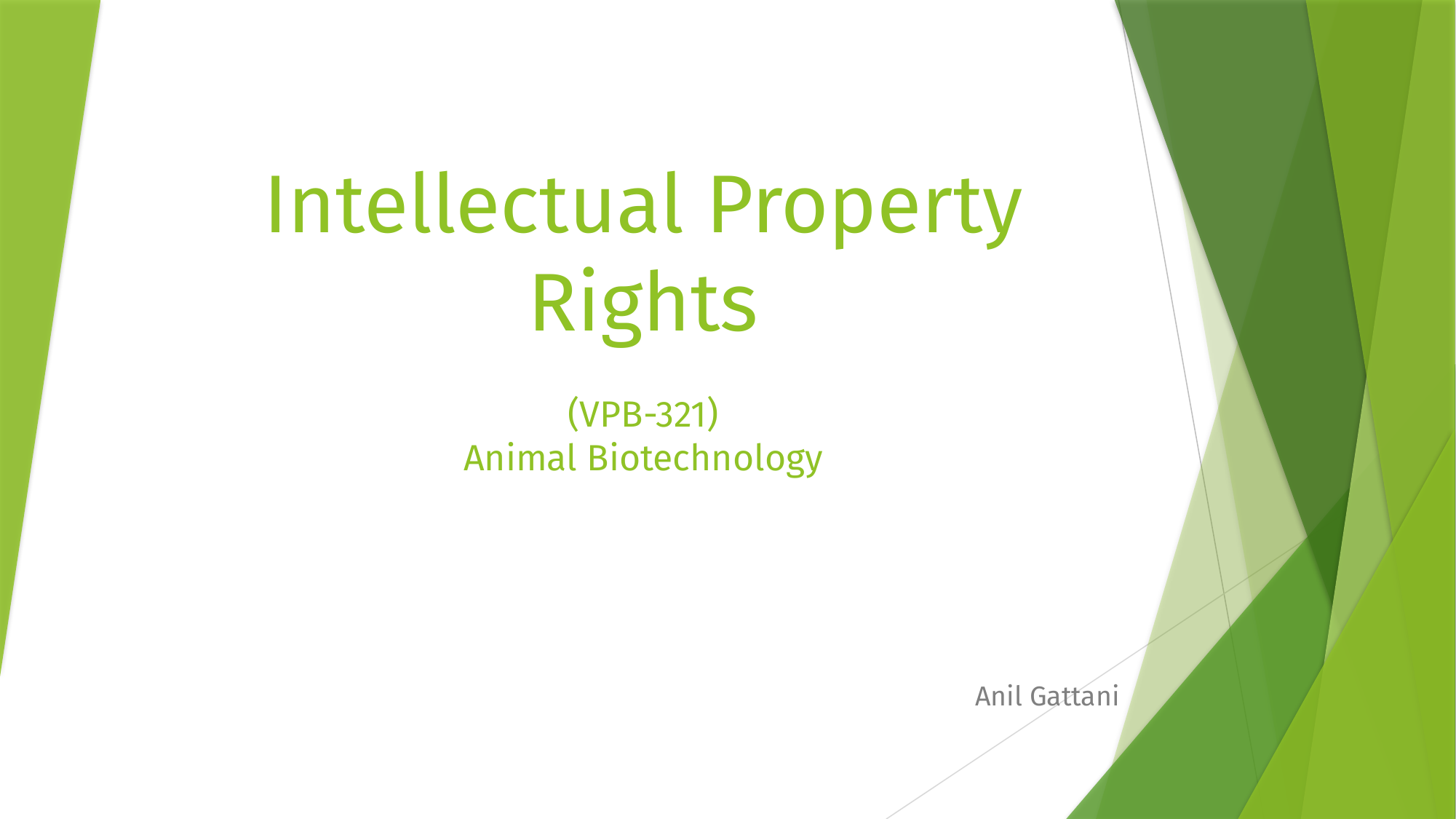

# Intellectual Property Rights (VPB-321) Animal Biotechnology
Anil Gattani